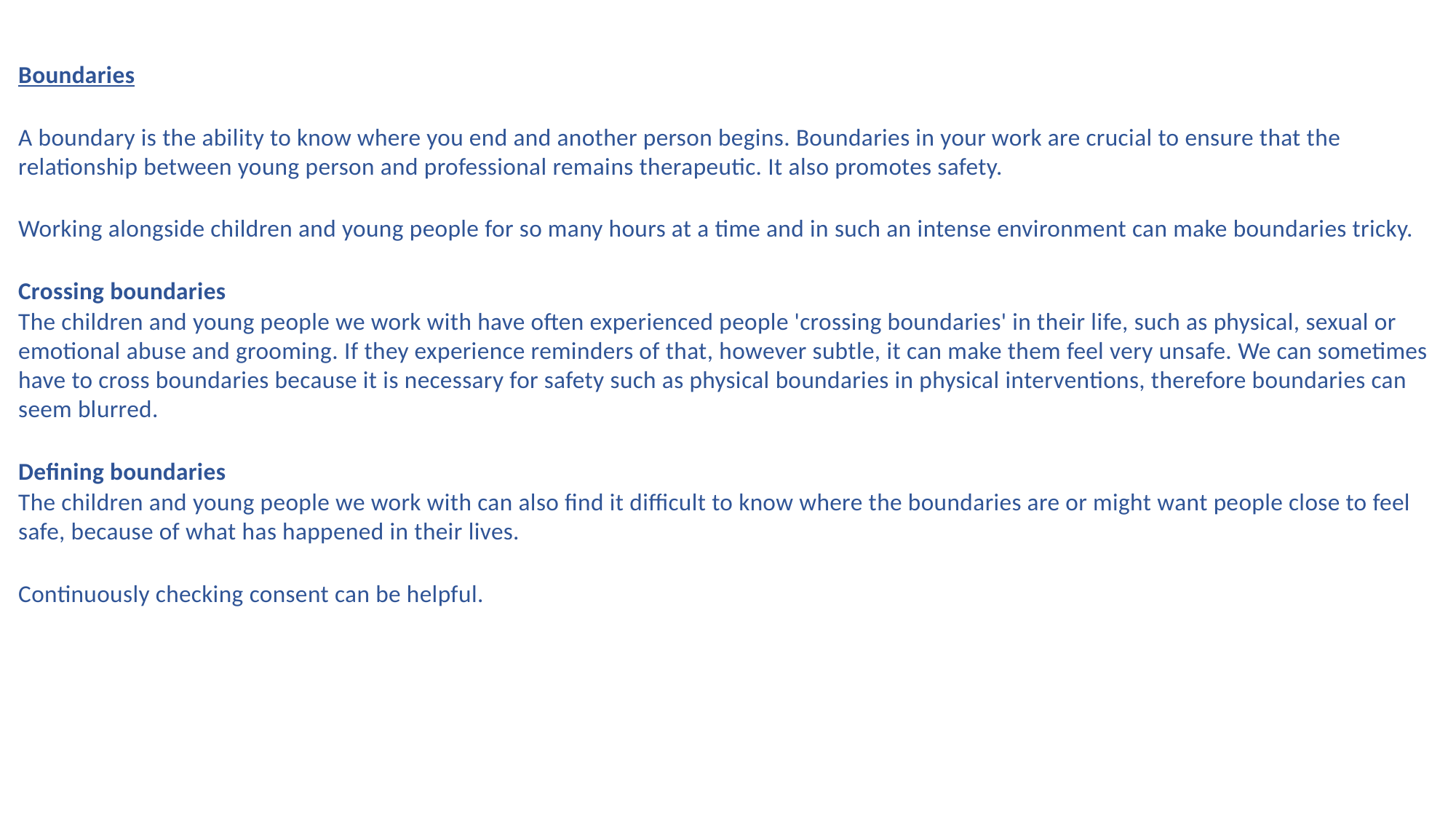

Boundaries

A boundary is the ability to know where you end and another person begins. Boundaries in your work are crucial to ensure that the relationship between young person and professional remains therapeutic. It also promotes safety.

Working alongside children and young people for so many hours at a time and in such an intense environment can make boundaries tricky.

Crossing boundaries
The children and young people we work with have often experienced people 'crossing boundaries' in their life, such as physical, sexual or emotional abuse and grooming. If they experience reminders of that, however subtle, it can make them feel very unsafe. We can sometimes have to cross boundaries because it is necessary for safety such as physical boundaries in physical interventions, therefore boundaries can seem blurred.

Defining boundaries
The children and young people we work with can also find it difficult to know where the boundaries are or might want people close to feel safe, because of what has happened in their lives.

Continuously checking consent can be helpful.